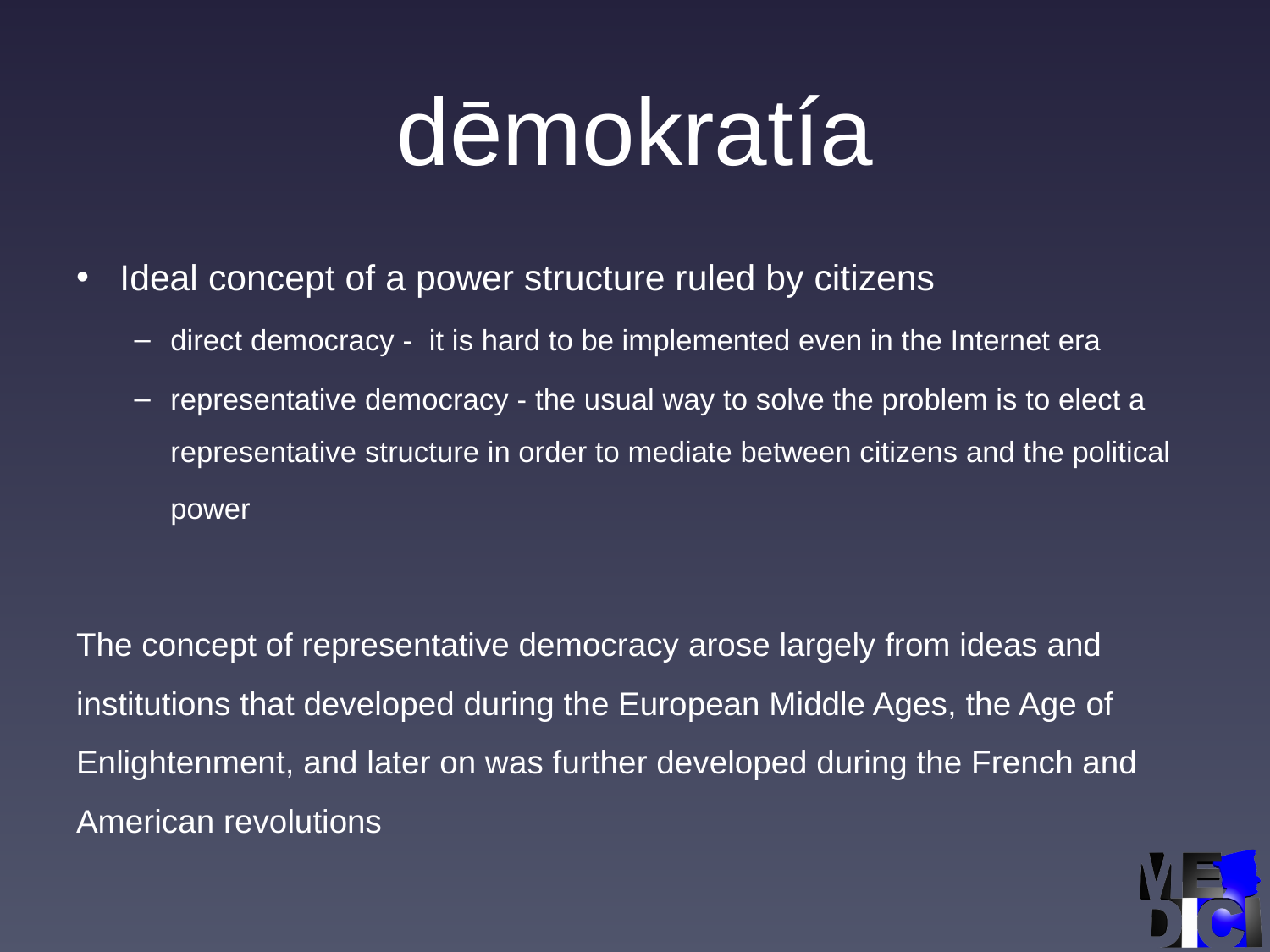

# dēmokratía
Ideal concept of a power structure ruled by citizens
direct democracy -  it is hard to be implemented even in the Internet era
representative democracy - the usual way to solve the problem is to elect a representative structure in order to mediate between citizens and the political power

The concept of representative democracy arose largely from ideas and institutions that developed during the European Middle Ages, the Age of Enlightenment, and later on was further developed during the French and American revolutions